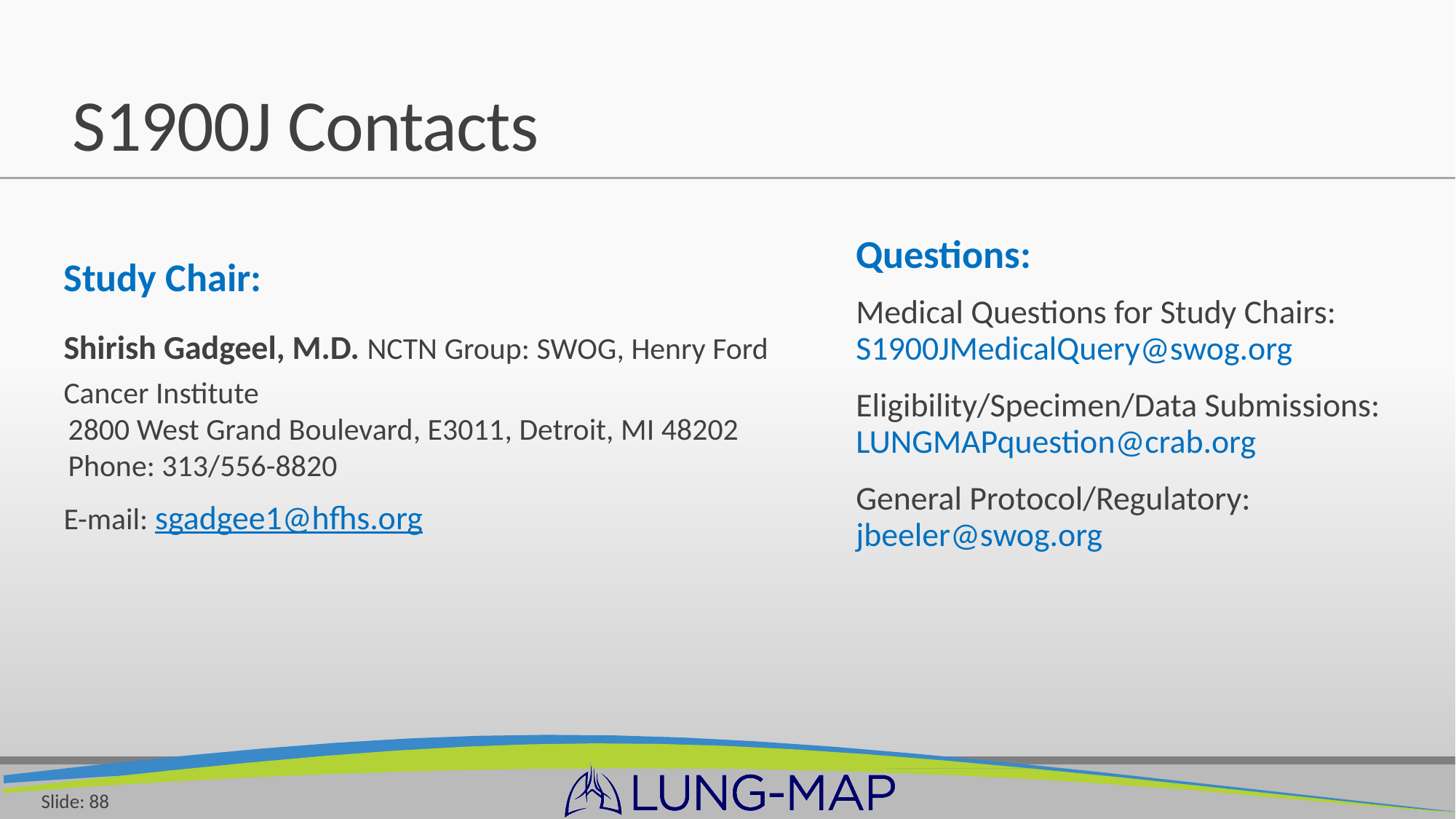

# S1900J Contacts
Questions:
Medical Questions for Study Chairs:
S1900JMedicalQuery@swog.org
Eligibility/Specimen/Data Submissions: LUNGMAPquestion@crab.org
General Protocol/Regulatory:       jbeeler@swog.org

Study Chair:
Shirish Gadgeel, M.D. NCTN Group: SWOG, Henry Ford Cancer Institute
2800 West Grand Boulevard, E3011, Detroit, MI 48202
Phone: 313/556-8820
E-mail: sgadgee1@hfhs.org

Slide: 88